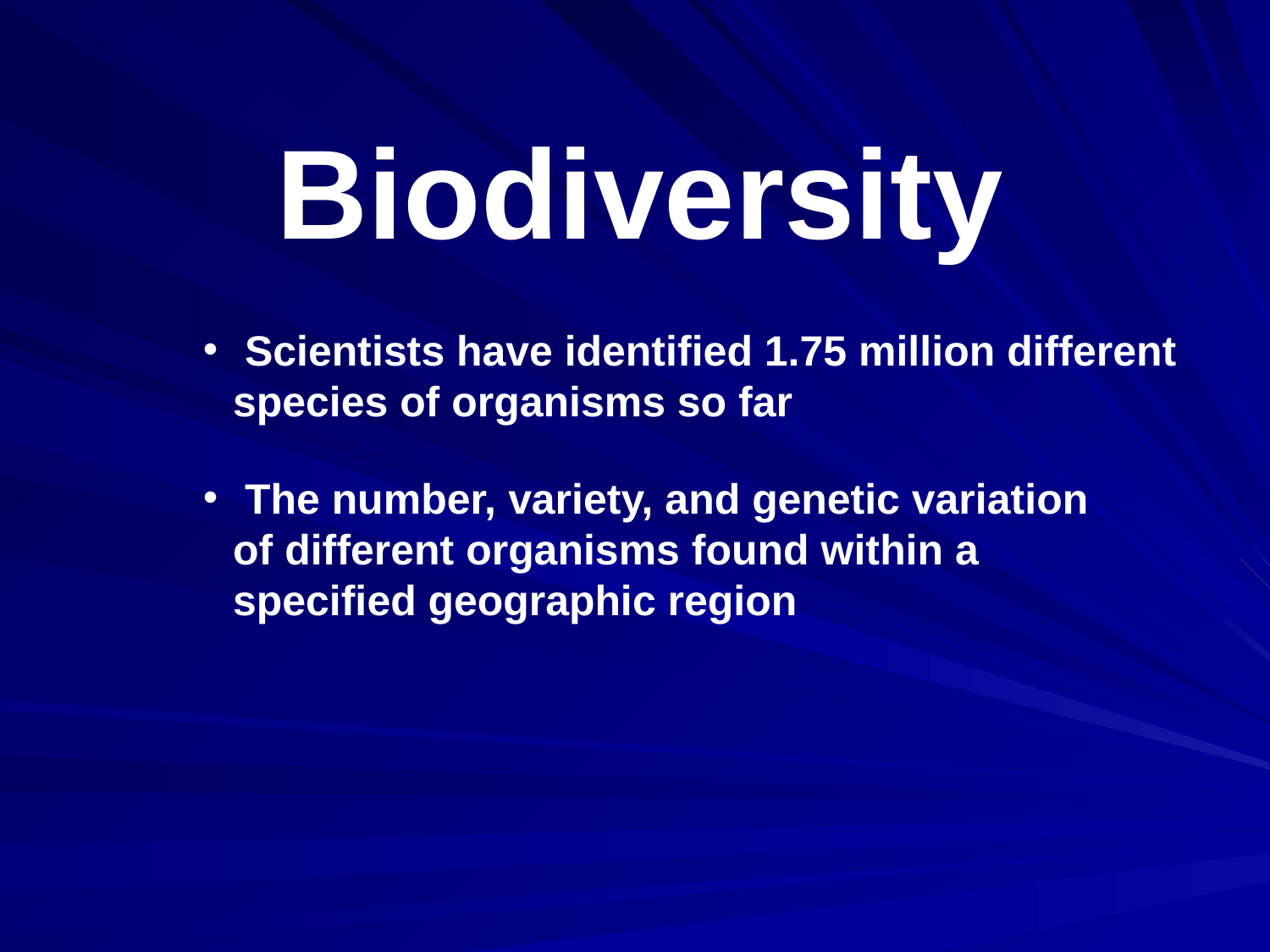

Biodiversity
 Scientists have identified 1.75 million different species of organisms so far
 The number, variety, and genetic variation of different organisms found within a specified geographic region